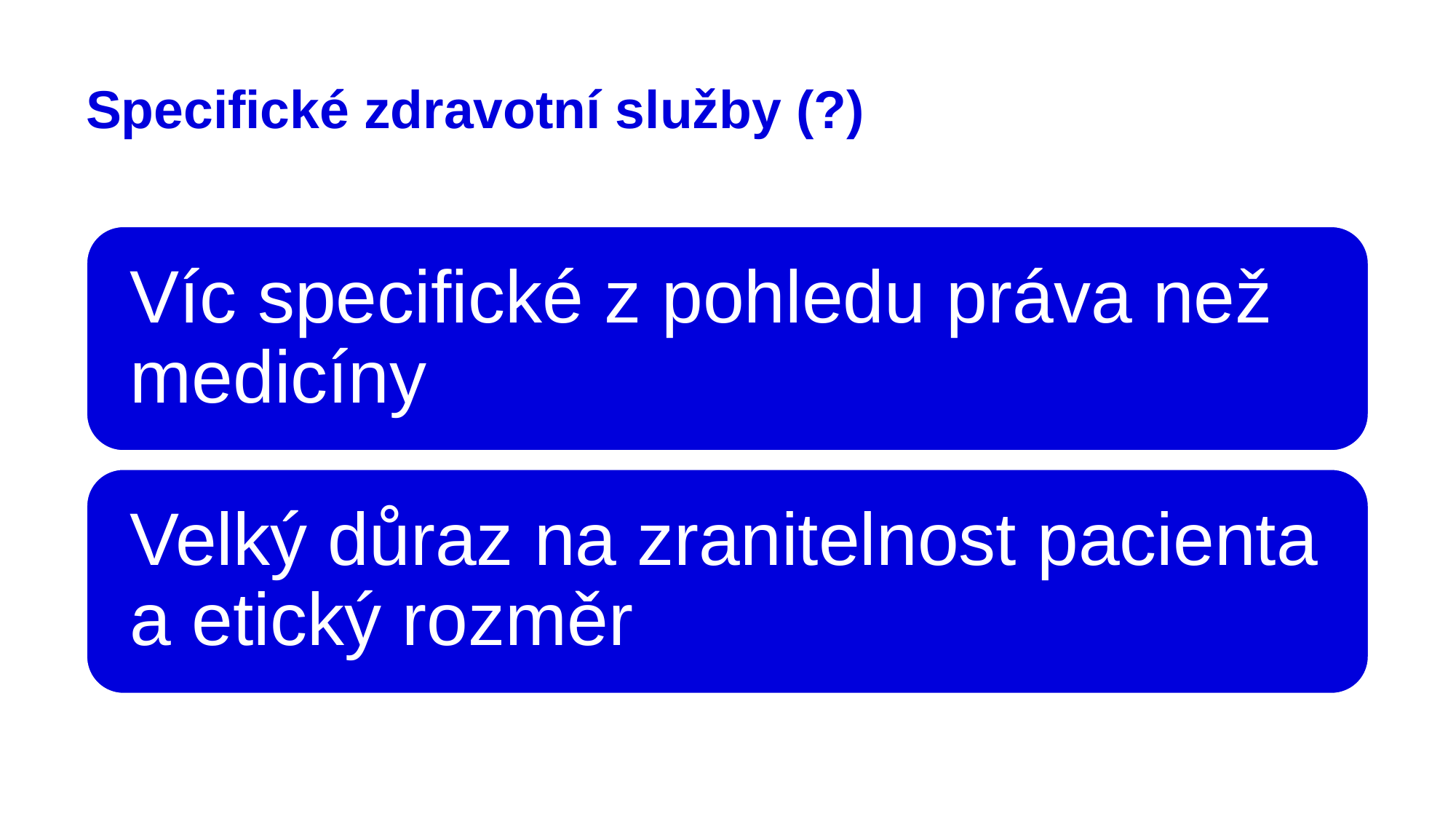

# Specifické zdravotní služby (?)
Víc specifické z pohledu práva než medicíny
Velký důraz na zranitelnost pacienta a etický rozměr